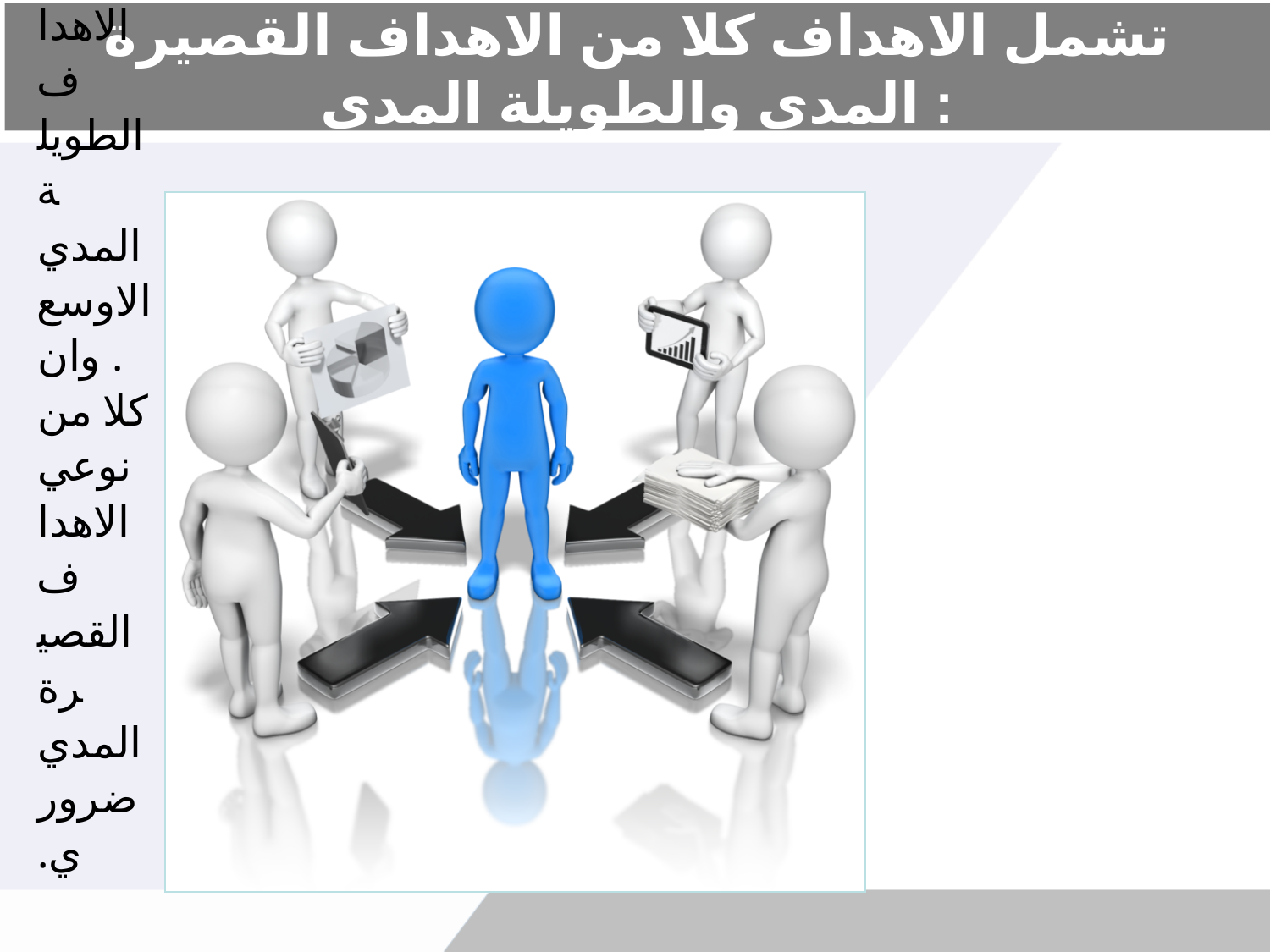

# تشمل الاهداف كلا من الاهداف القصيرة المدي والطويلة المدي :